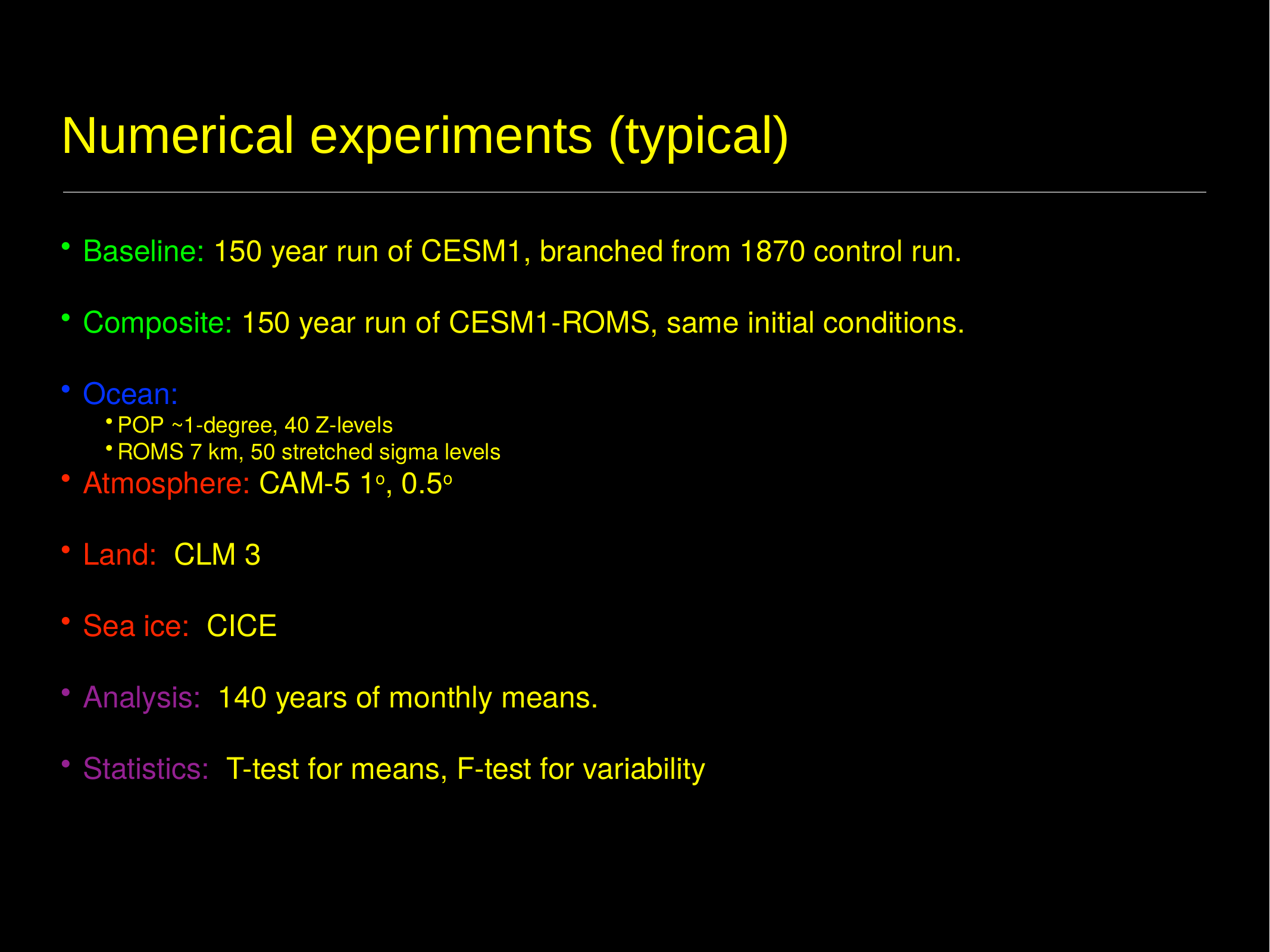

# Numerical experiments (typical)
Baseline: 150 year run of CESM1, branched from 1870 control run.

Composite: 150 year run of CESM1-ROMS, same initial conditions.

Ocean:
POP ~1-degree, 40 Z-levels
ROMS 7 km, 50 stretched sigma levels
Atmosphere: CAM-5 1o, 0.5o

Land:  CLM 3

Sea ice:  CICE

Analysis:  140 years of monthly means.

Statistics:  T-test for means, F-test for variability